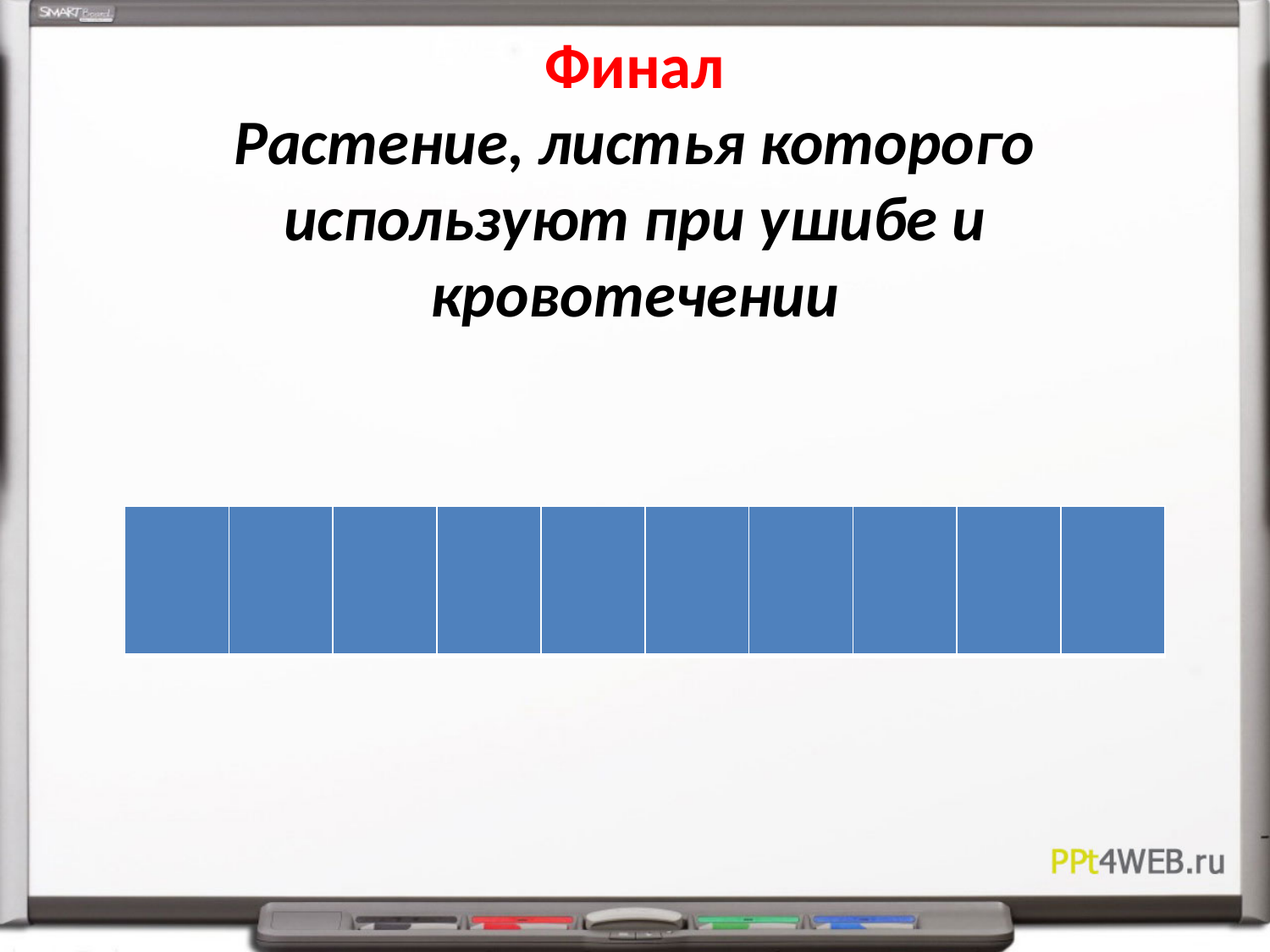

# Финал Растение, листья которого используют при ушибе и кровотечении
|  |  |  |  |  |  |  |  |  |  |
| --- | --- | --- | --- | --- | --- | --- | --- | --- | --- |